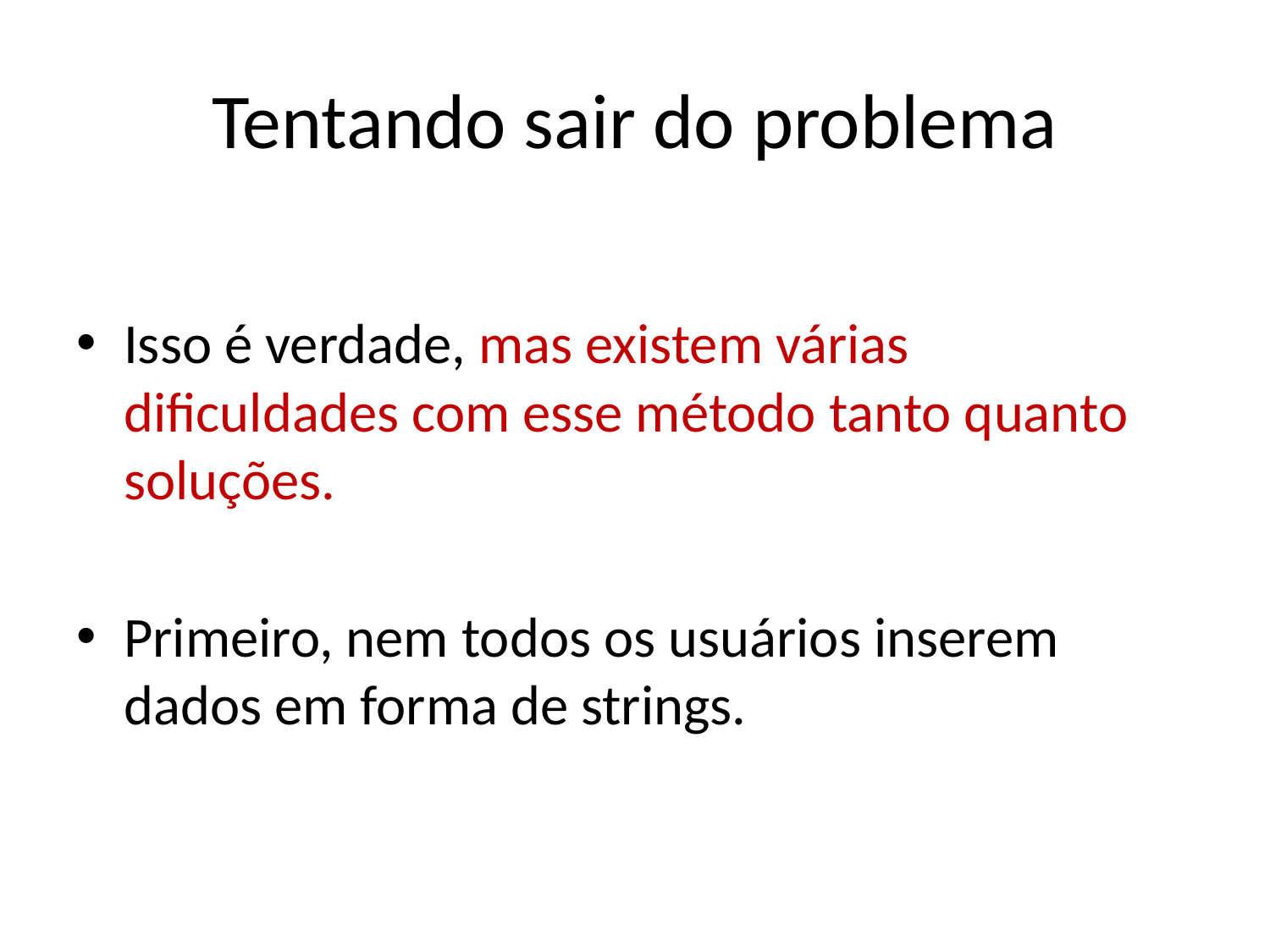

# Tentando sair do problema

Isso é verdade, mas existem várias dificuldades com esse método tanto quanto soluções.

Primeiro, nem todos os usuários inserem dados em forma de strings.